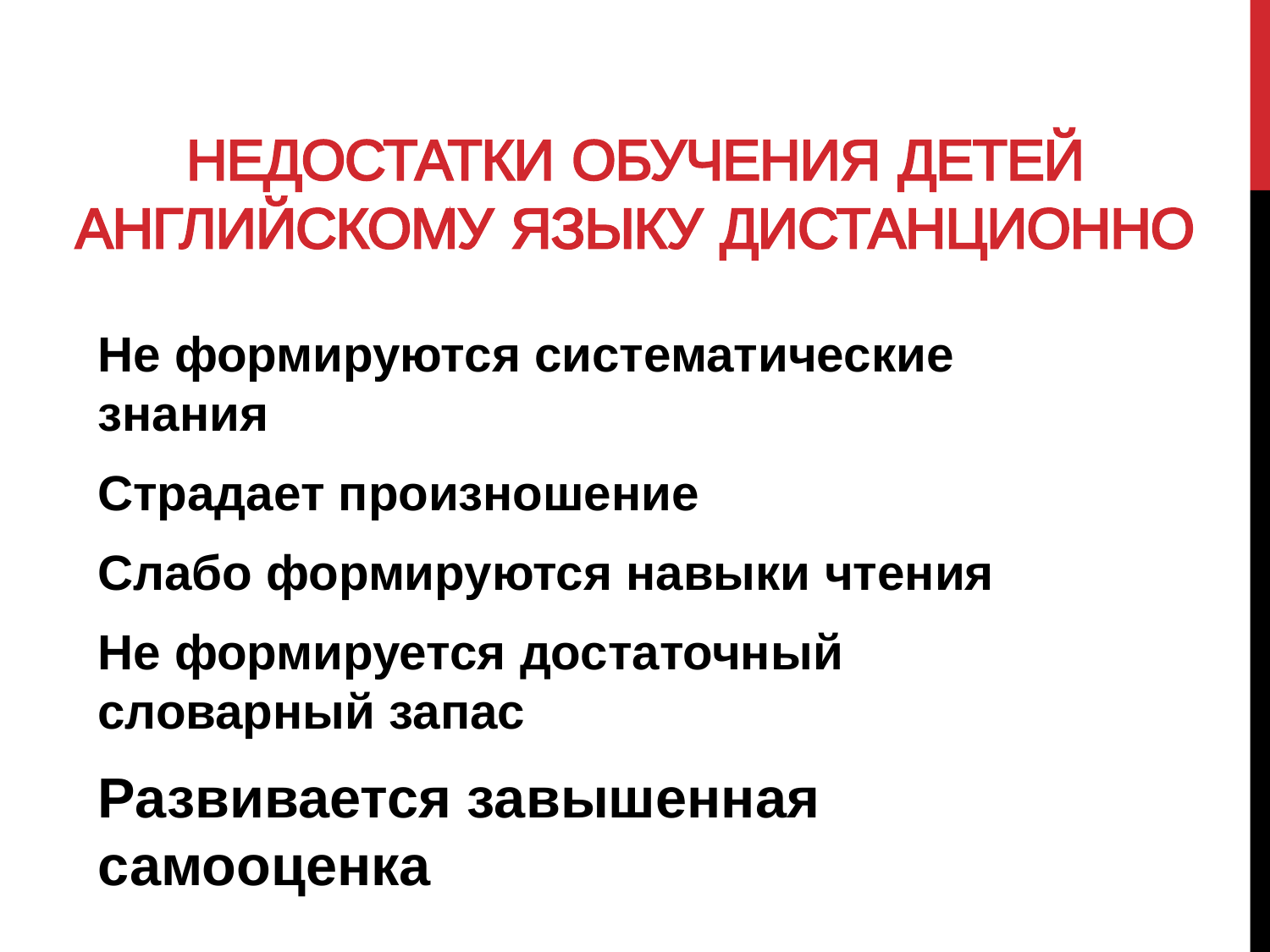

# Недостатки обучения детей английскому языку дистанционно
Не формируются систематические знания
Страдает произношение
Слабо формируются навыки чтения
Не формируется достаточный словарный запас
Развивается завышенная самооценка